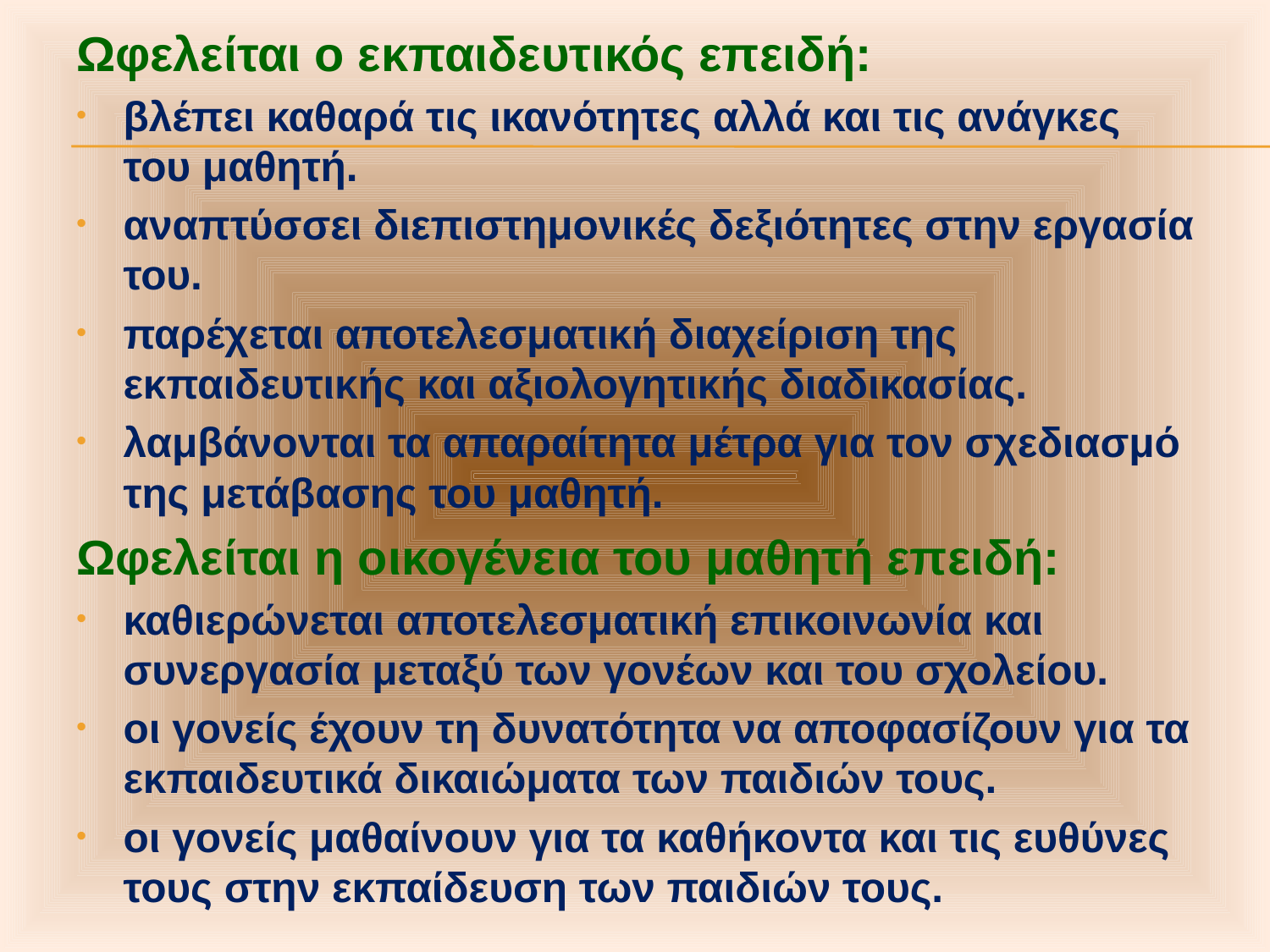

Ωφελείται ο εκπαιδευτικός επειδή:
βλέπει καθαρά τις ικανότητες αλλά και τις ανάγκες του μαθητή.
αναπτύσσει διεπιστημονικές δεξιότητες στην εργασία του.
παρέχεται αποτελεσματική διαχείριση της εκπαιδευτικής και αξιολογητικής διαδικασίας.
λαμβάνονται τα απαραίτητα μέτρα για τον σχεδιασμό της μετάβασης του μαθητή.
Ωφελείται η οικογένεια του μαθητή επειδή:
καθιερώνεται αποτελεσματική επικοινωνία και συνεργασία μεταξύ των γονέων και του σχολείου.
οι γονείς έχουν τη δυνατότητα να αποφασίζουν για τα εκπαιδευτικά δικαιώματα των παιδιών τους.
οι γονείς μαθαίνουν για τα καθήκοντα και τις ευθύνες τους στην εκπαίδευση των παιδιών τους.